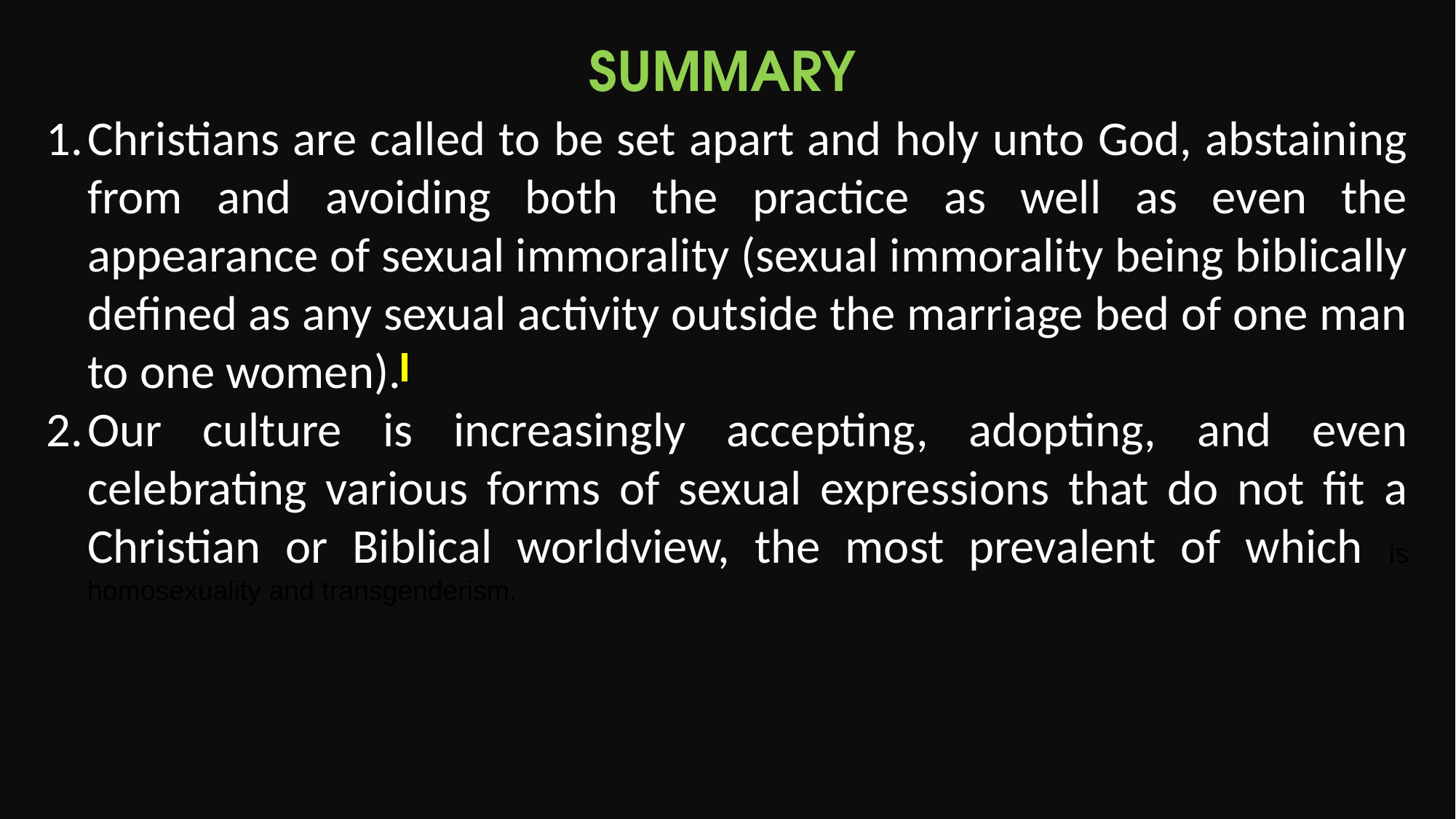

Summary
Christians are called to be set apart and holy unto God, abstaining from and avoiding both the practice as well as even the appearance of sexual immorality (sexual immorality being biblically defined as any sexual activity outside the marriage bed of one man to one women).
Our culture is increasingly accepting, adopting, and even celebrating various forms of sexual expressions that do not fit a Christian or Biblical worldview, the most prevalent of which is homosexuality and transgenderism.